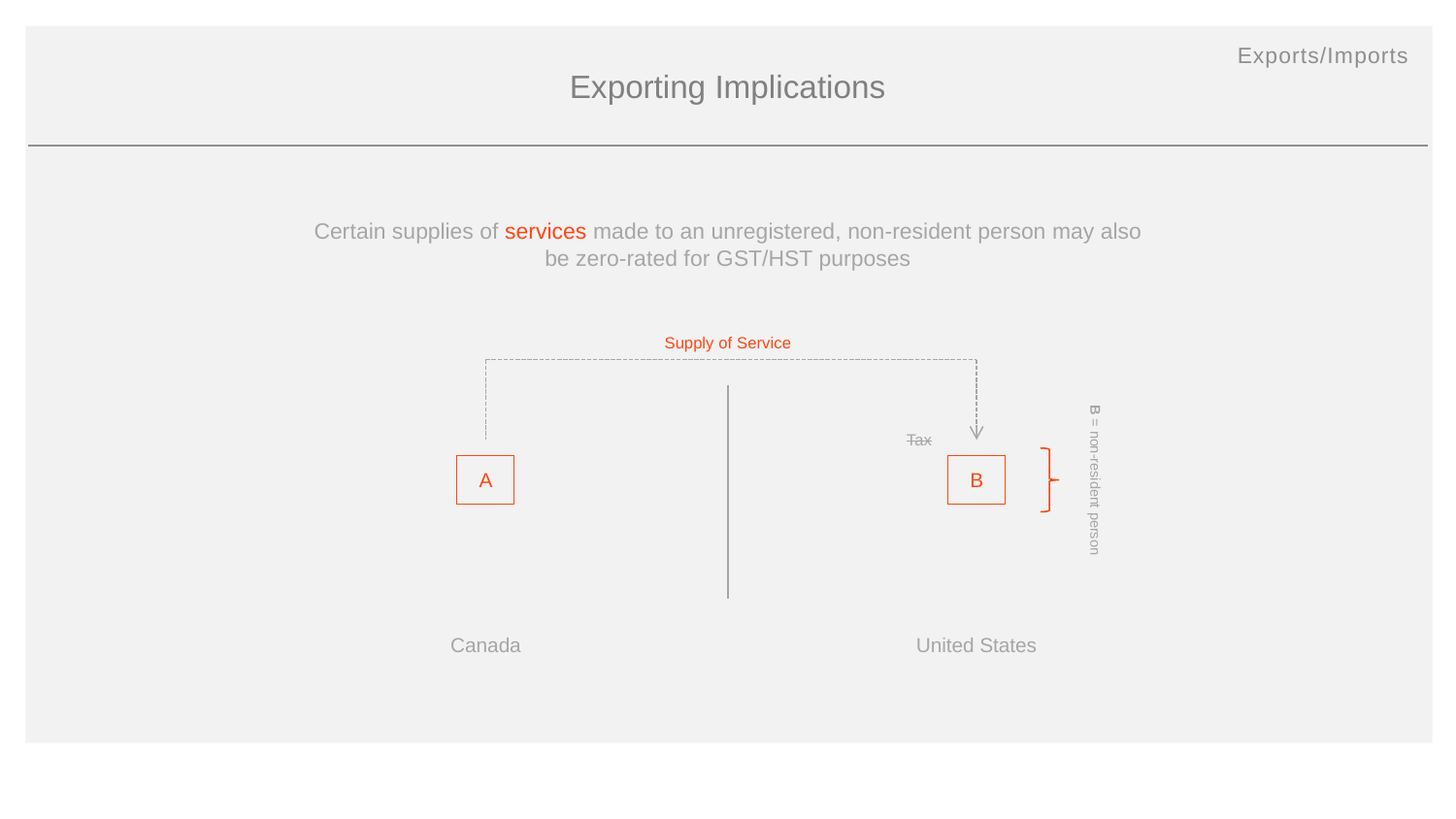

Exports/Imports
Exporting Implications
Certain supplies of services made to an unregistered, non-resident person may also be zero-rated for GST/HST purposes
Supply of Service
Tax

A
B
B = non-resident person
United States
Canada